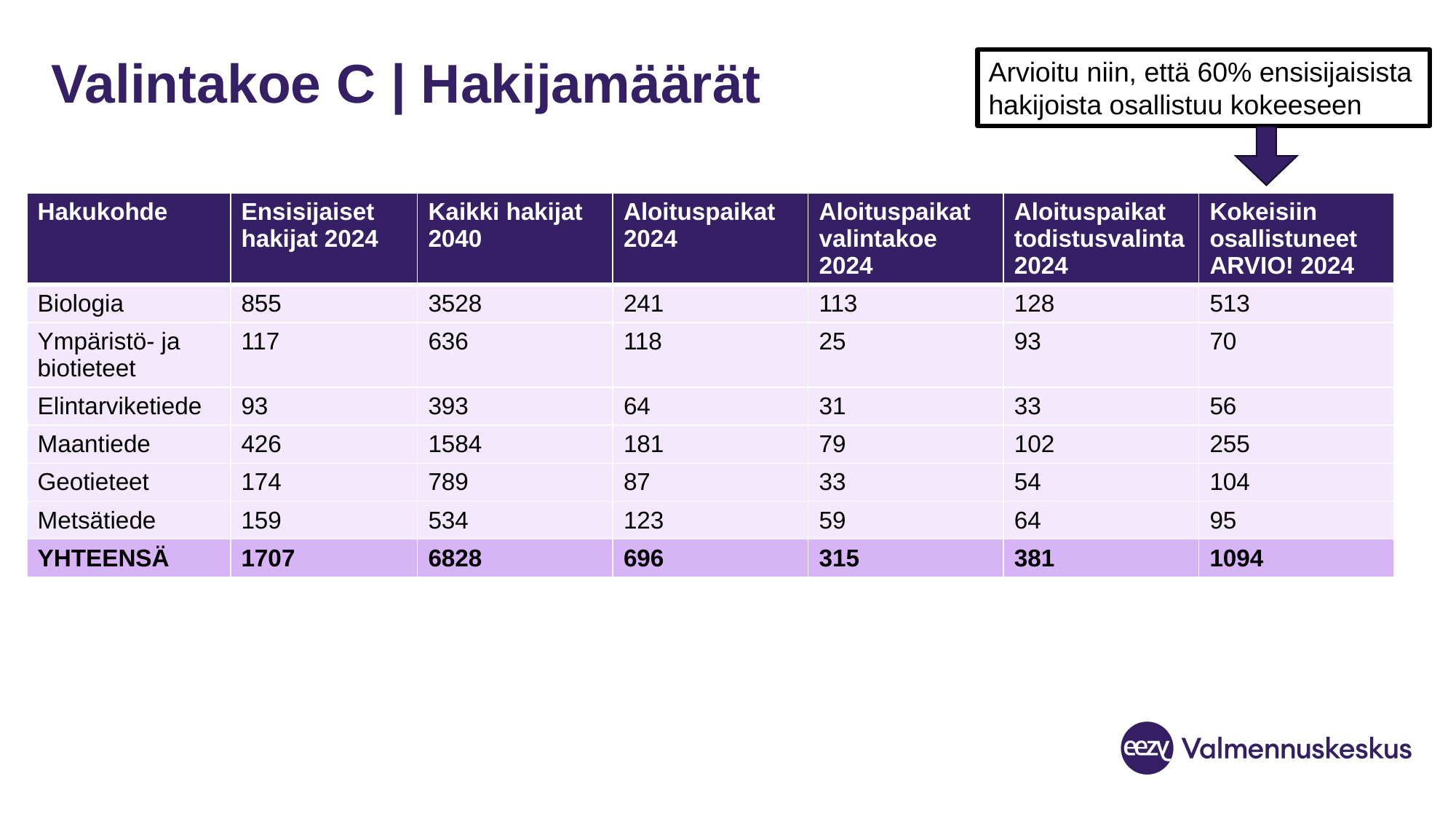

# Valintakoe C | Hakijamäärät
Arvioitu niin, että 60% ensisijaisista hakijoista osallistuu kokeeseen

| Hakukohde | Ensisijaiset hakijat 2024 | Kaikki hakijat 2040 | Aloituspaikat 2024 | Aloituspaikat valintakoe 2024 | Aloituspaikat todistusvalinta 2024 | Kokeisiin osallistuneet ARVIO! 2024 |
| --- | --- | --- | --- | --- | --- | --- |
| Biologia | 855 | 3528 | 241 | 113 | 128 | 513 |
| Ympäristö- ja biotieteet | 117 | 636 | 118 | 25 | 93 | 70 |
| Elintarviketiede | 93 | 393 | 64 | 31 | 33 | 56 |
| Maantiede | 426 | 1584 | 181 | 79 | 102 | 255 |
| Geotieteet | 174 | 789 | 87 | 33 | 54 | 104 |
| Metsätiede | 159 | 534 | 123 | 59 | 64 | 95 |
| YHTEENSÄ | 1707 | 6828 | 696 | 315 | 381 | 1094 |